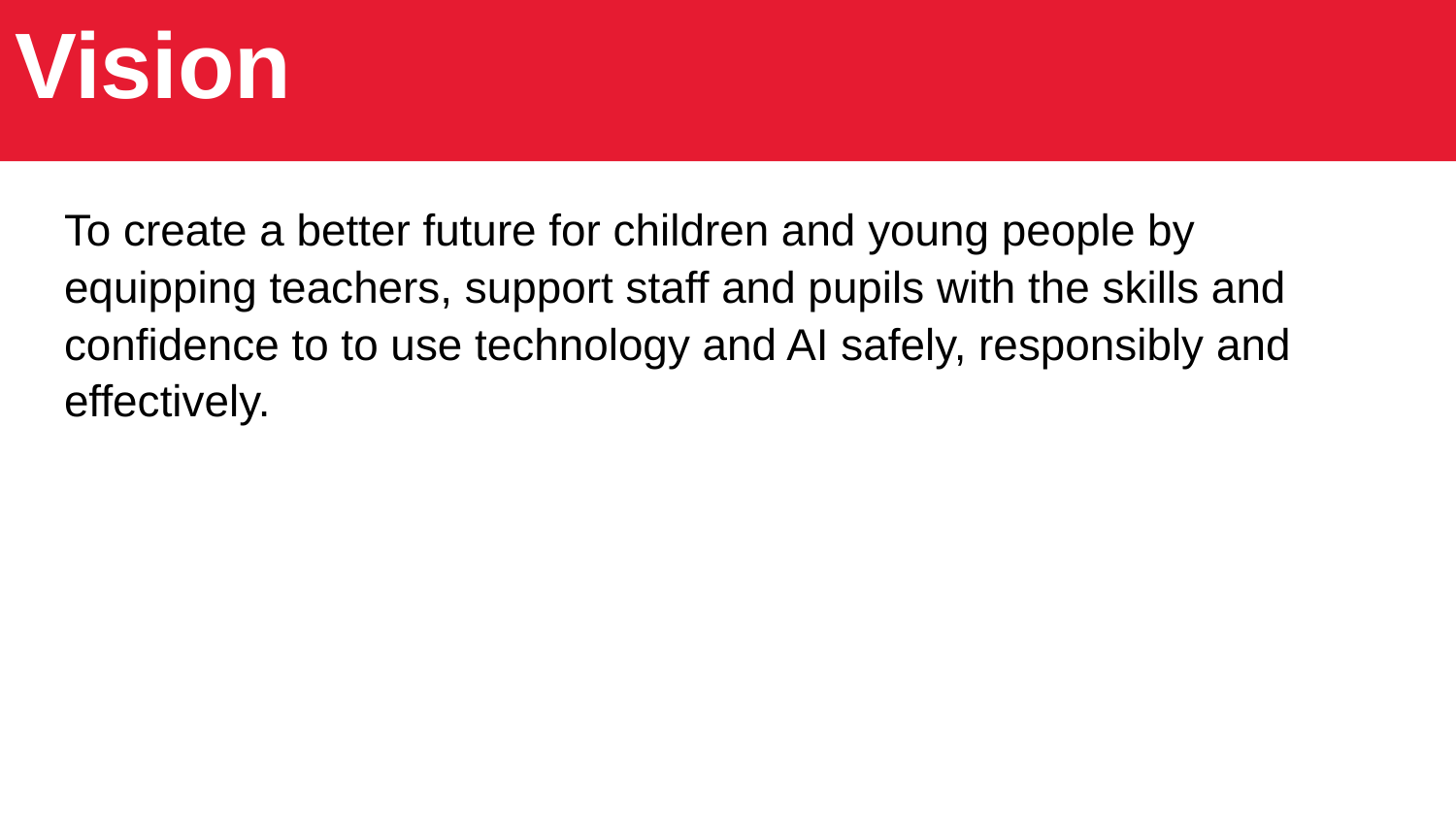

# Vision
To create a better future for children and young people by equipping teachers, support staff and pupils with the skills and confidence to to use technology and AI safely, responsibly and effectively.